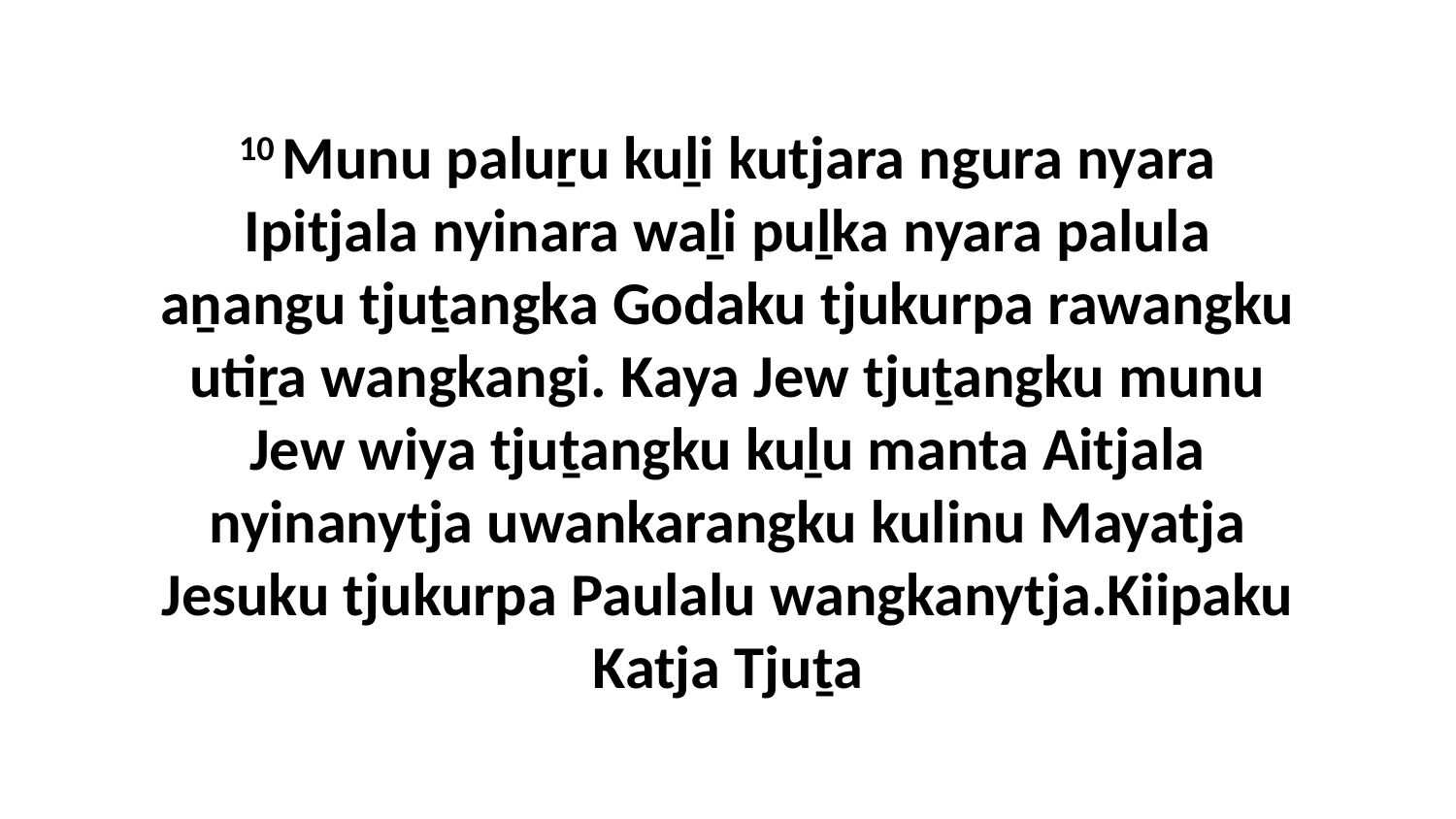

10 Munu paluṟu kuḻi kutjara ngura nyara Ipitjala nyinara waḻi puḻka nyara palula aṉangu tjuṯangka Godaku tjukurpa rawangku utiṟa wangkangi. Kaya Jew tjuṯangku munu Jew wiya tjuṯangku kuḻu manta Aitjala nyinanytja uwankarangku kulinu Mayatja Jesuku tjukurpa Paulalu wangkanytja.Kiipaku Katja Tjuṯa